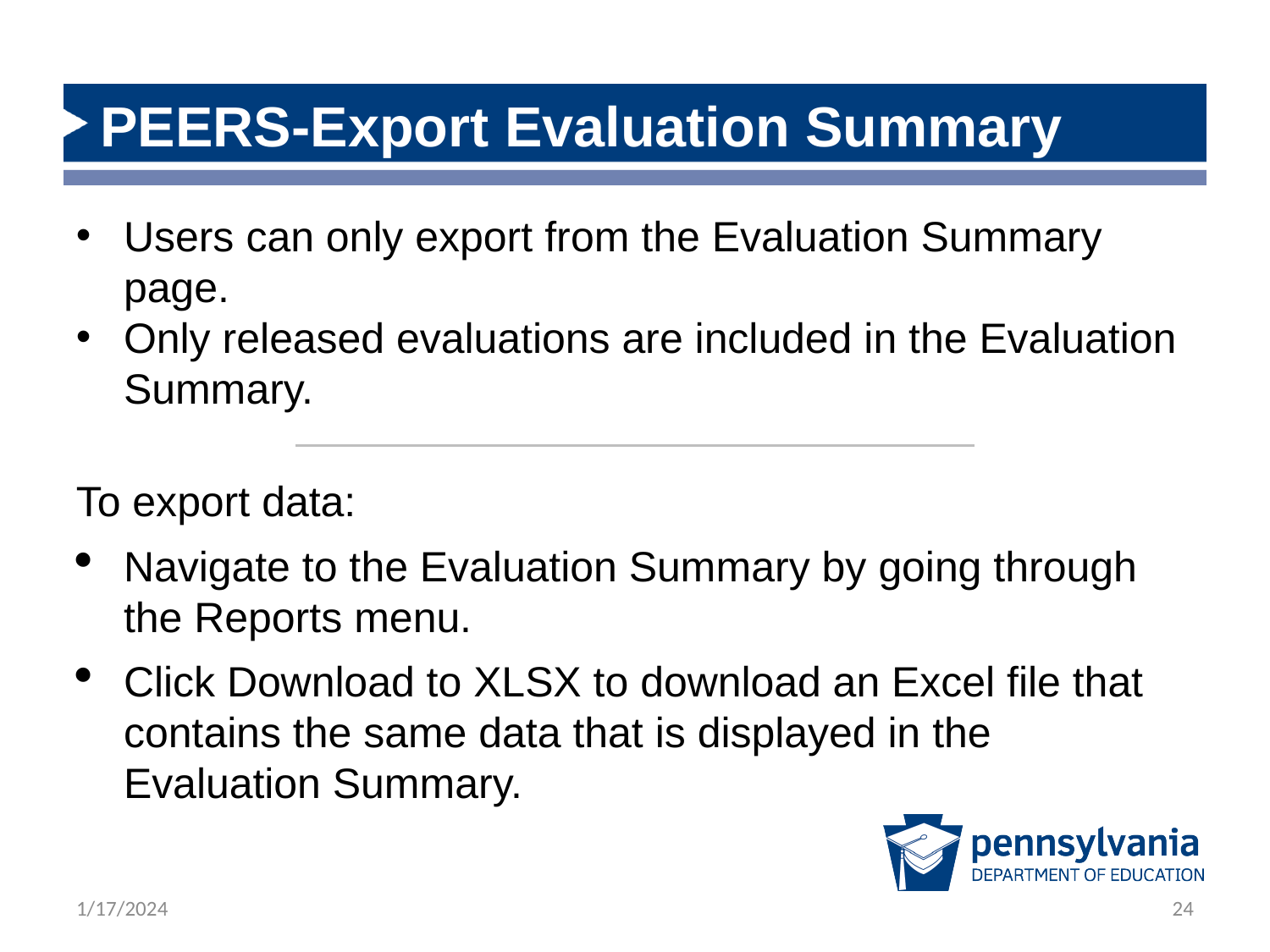

# PEERS-Export Evaluation Summary
Users can only export from the Evaluation Summary page.
Only released evaluations are included in the Evaluation Summary.
To export data:
Navigate to the Evaluation Summary by going through the Reports menu.
Click Download to XLSX to download an Excel file that contains the same data that is displayed in the Evaluation Summary.
1/17/2024
24